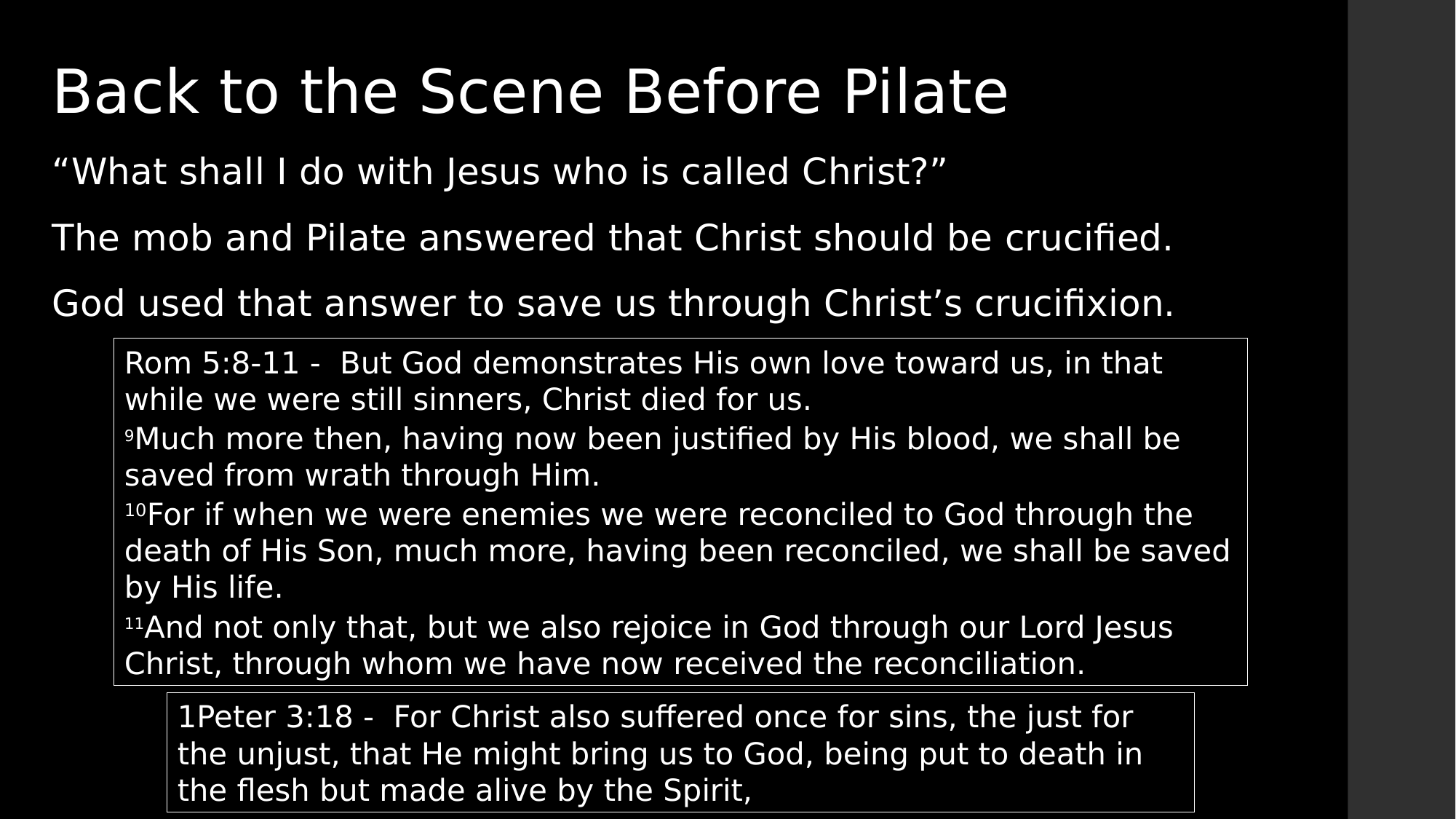

Back to the Scene Before Pilate
“What shall I do with Jesus who is called Christ?”
The mob and Pilate answered that Christ should be crucified.
God used that answer to save us through Christ’s crucifixion.

Rom 5:8-11 -  But God demonstrates His own love toward us, in that while we were still sinners, Christ died for us.
9Much more then, having now been justified by His blood, we shall be saved from wrath through Him.
10For if when we were enemies we were reconciled to God through the death of His Son, much more, having been reconciled, we shall be saved by His life.
11And not only that, but we also rejoice in God through our Lord Jesus Christ, through whom we have now received the reconciliation.
1Peter 3:18 -  For Christ also suffered once for sins, the just for the unjust, that He might bring us to God, being put to death in the flesh but made alive by the Spirit,